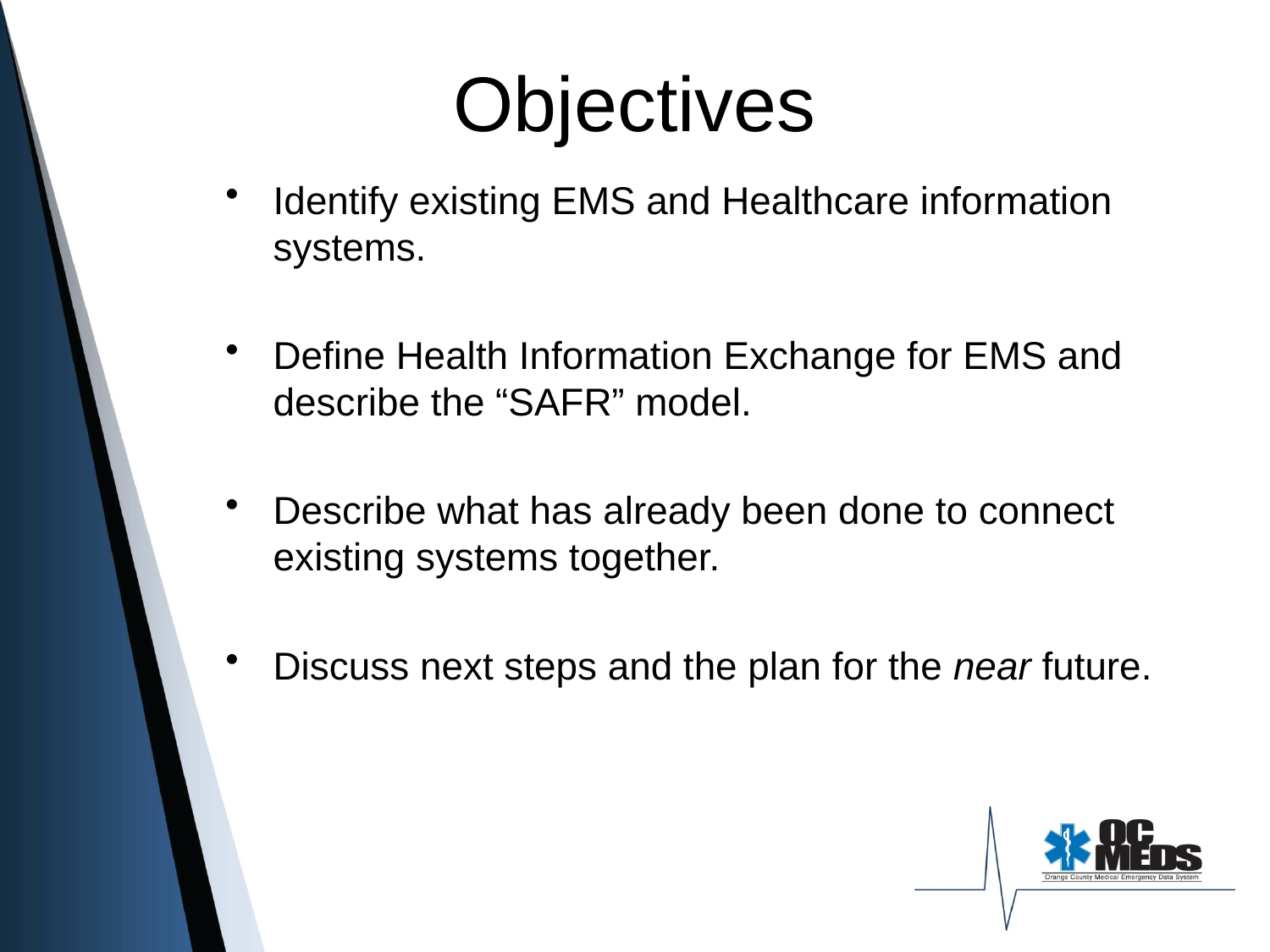

# Objectives
Identify existing EMS and Healthcare information systems.

Define Health Information Exchange for EMS and describe the “SAFR” model.

Describe what has already been done to connect existing systems together.

Discuss next steps and the plan for the near future.